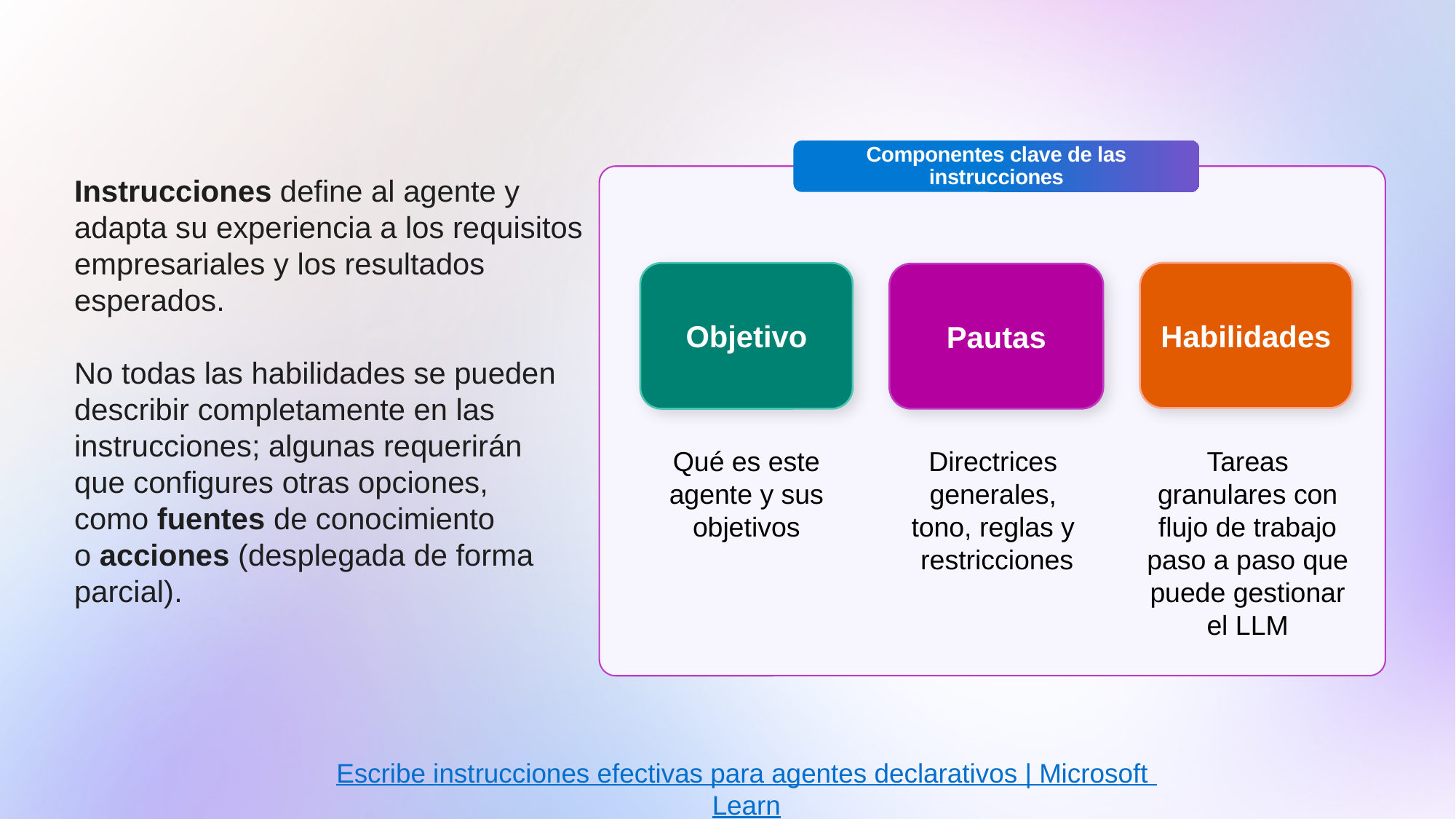

Componentes clave de las instrucciones
Instrucciones define al agente y adapta su experiencia a los requisitos empresariales y los resultados esperados.

No todas las habilidades se pueden describir completamente en las instrucciones; algunas requerirán
que configures otras opciones,
como fuentes de conocimiento
o acciones (desplegada de forma parcial).

Objetivo
Habilidades
Pautas
Qué es este agente y sus objetivos
Directrices
generales,
tono, reglas y
restricciones
Tareas granulares con flujo de trabajo paso a paso que puede gestionar el LLM
Escribe instrucciones efectivas para agentes declarativos | Microsoft Learn